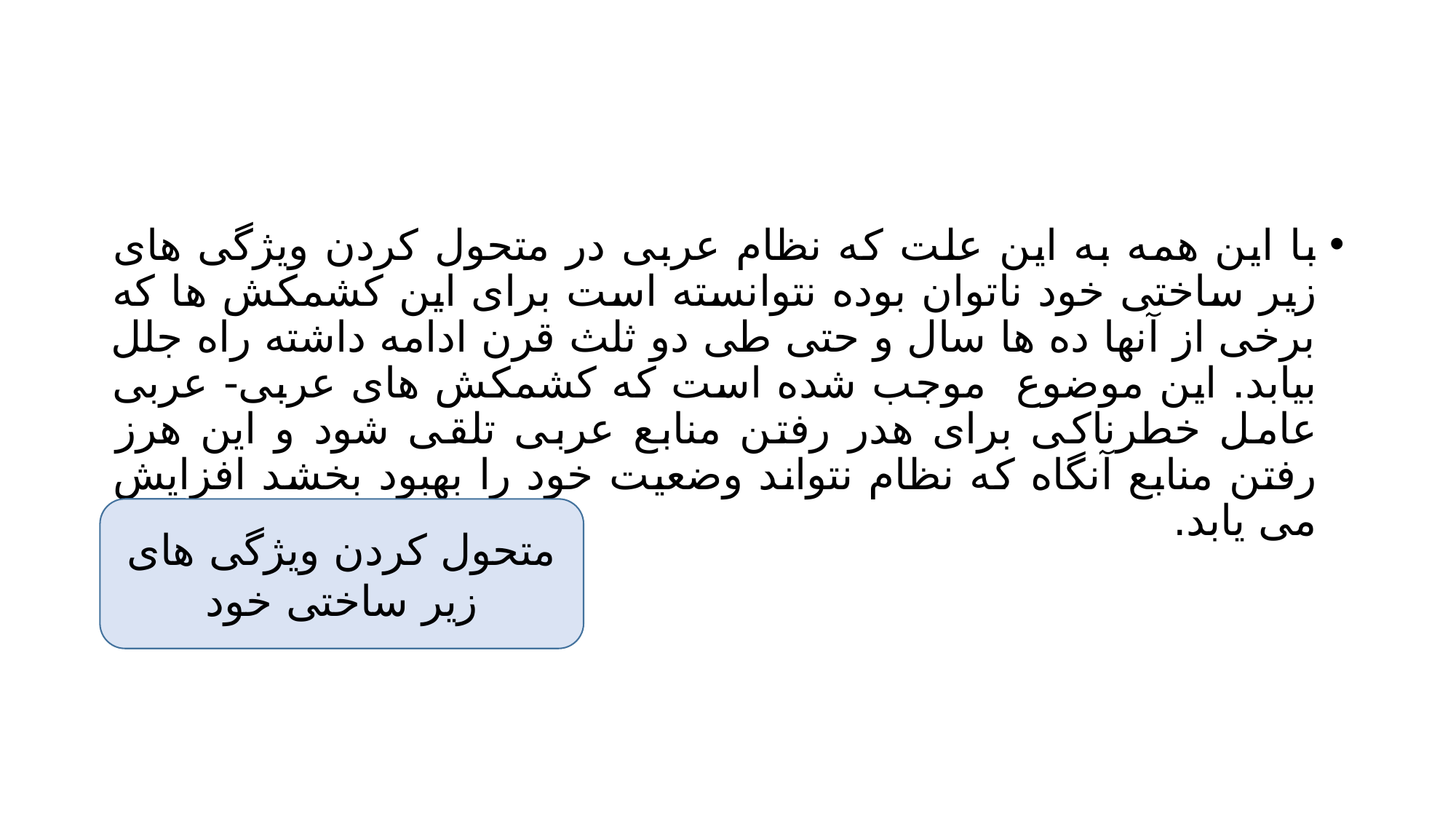

#
با این همه به این علت که نظام عربی در متحول کردن ویژگی های زیر ساختی خود ناتوان بوده نتوانسته است برای این کشمکش ها که برخی از آنها ده ها سال و حتی طی دو ثلث قرن ادامه داشته راه جلل بیابد. این موضوع  موجب شده است که کشمکش های عربی- عربی عامل خطرناکی برای هدر رفتن منابع عربی تلقی شود و این هرز رفتن منابع آنگاه که نظام نتواند وضعیت خود را بهبود بخشد افزایش می یابد.

متحول کردن ویژگی های زیر ساختی خود